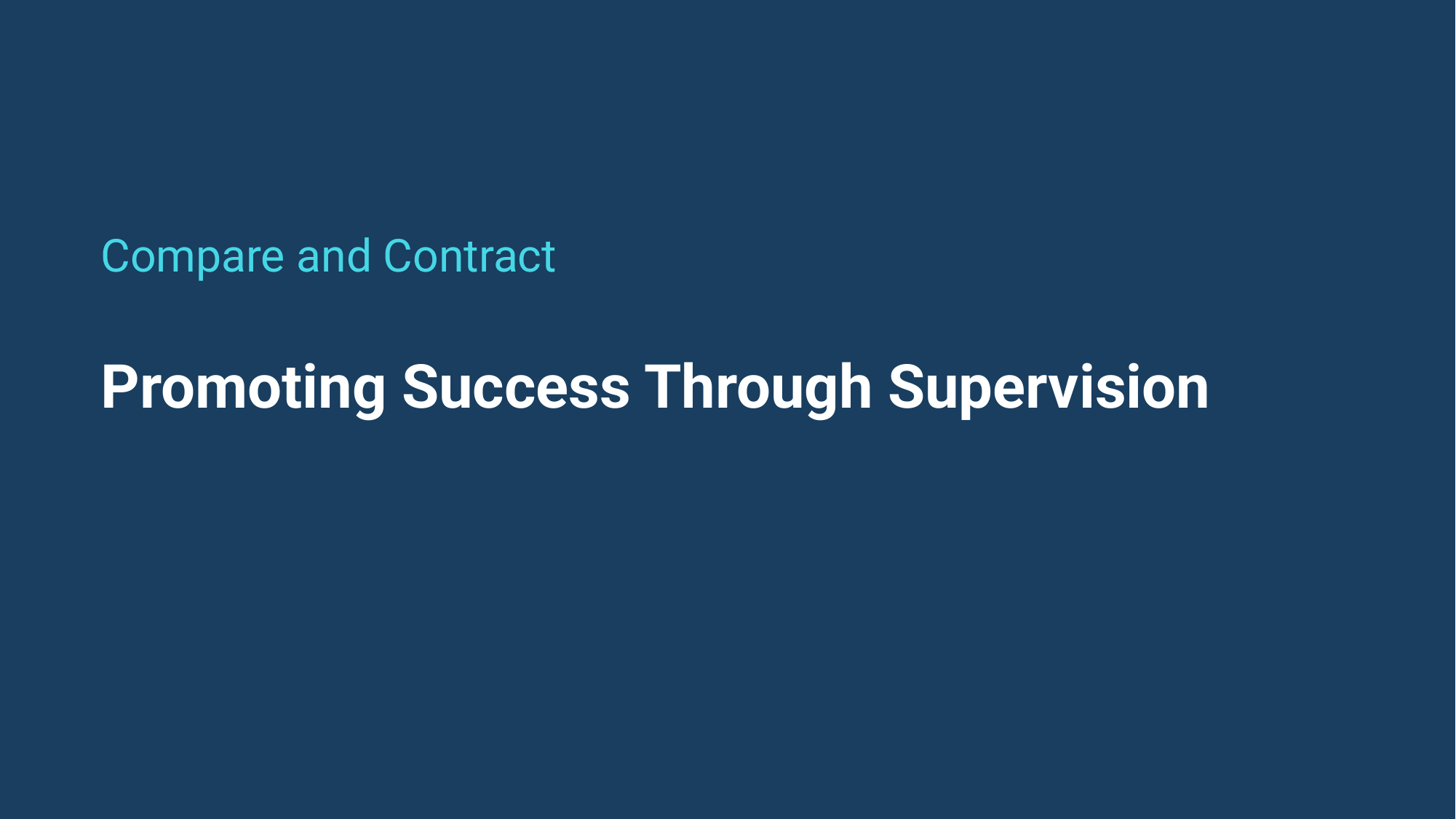

Compare and Contract
# Promoting Success Through Supervision